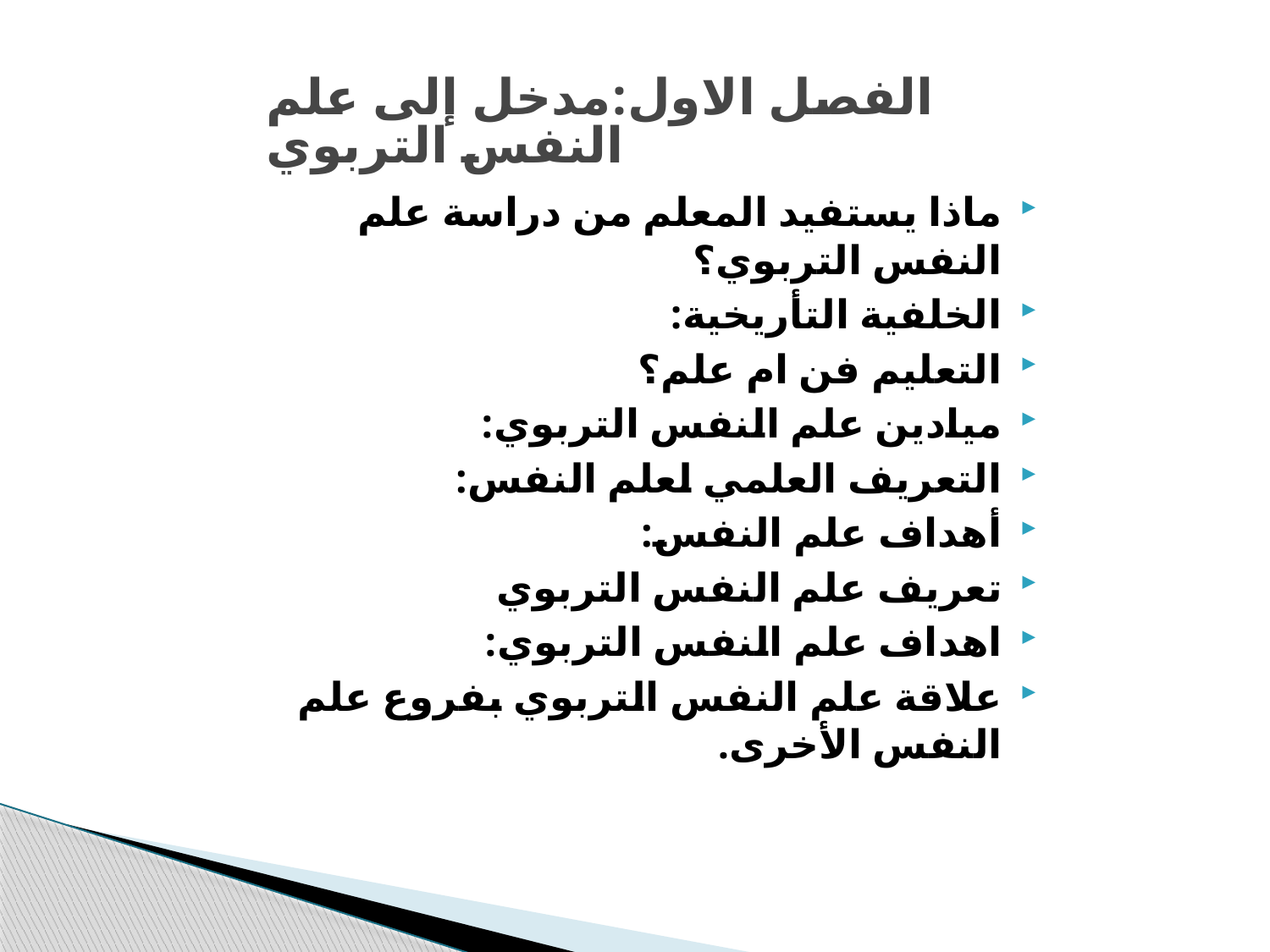

# الفصل الاول:مدخل إلى علم النفس التربوي
ماذا يستفيد المعلم من دراسة علم النفس التربوي؟
الخلفية التأريخية:
التعليم فن ام علم؟
ميادين علم النفس التربوي:
التعريف العلمي لعلم النفس:
أهداف علم النفس:
تعریف علم النفس التربوي
اهداف علم النفس التربوي:
علاقة علم النفس التربوي بفروع علم النفس الأخرى.